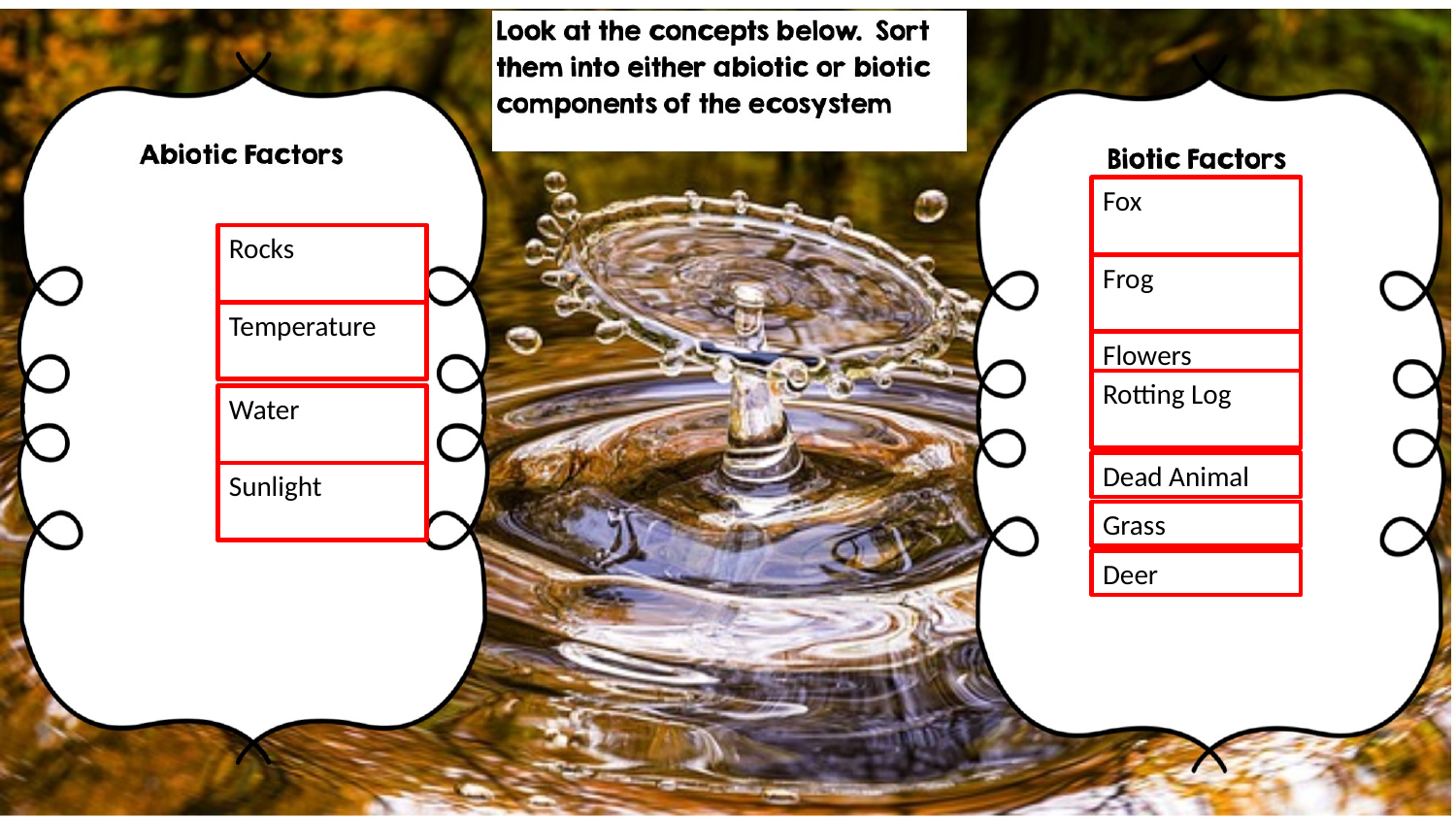

Fox
Rocks
Frog
Temperature
Flowers
Rotting Log
Water
Dead Animal
Sunlight
Grass
Deer